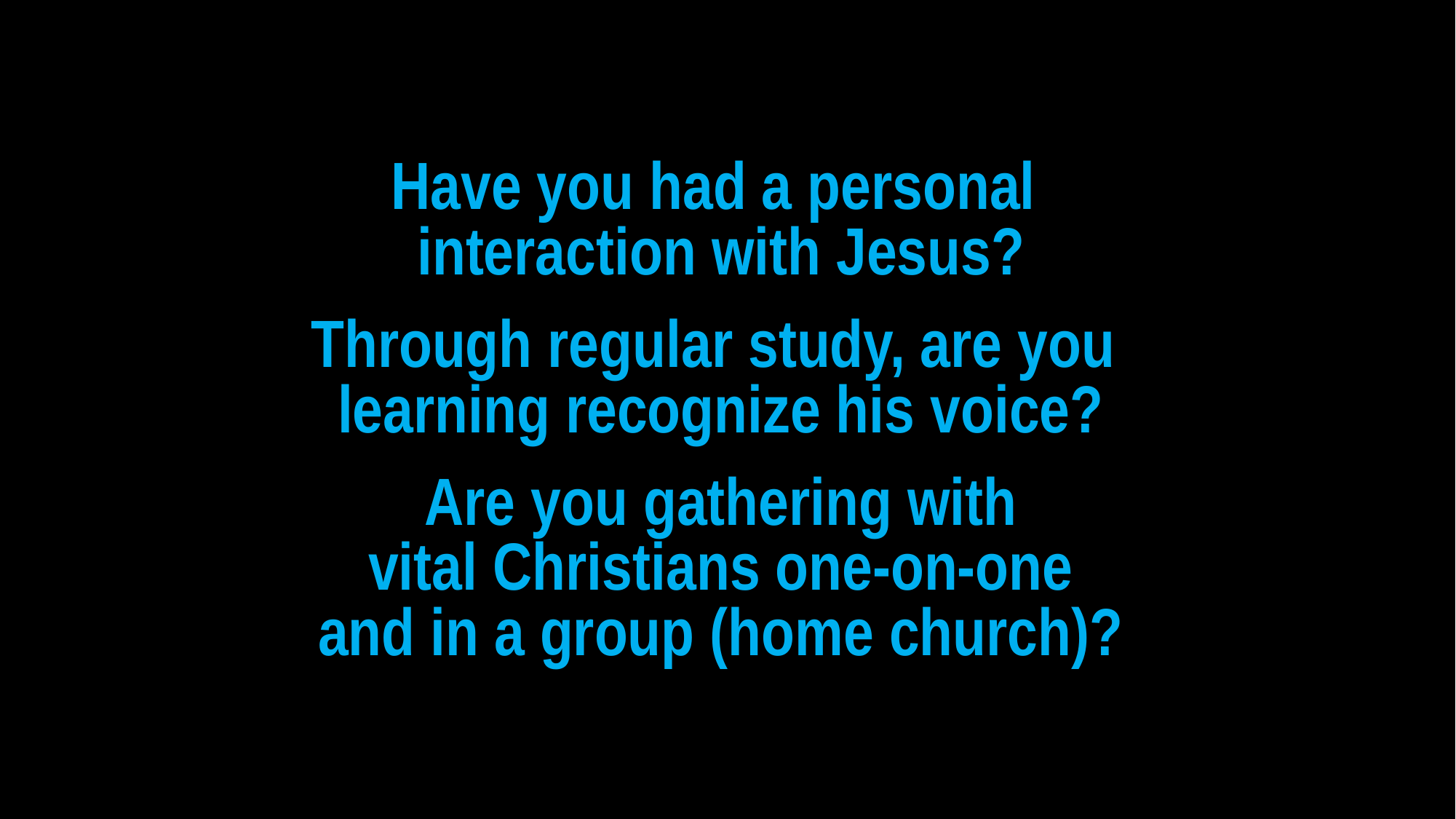

Have you had a personal
interaction with Jesus?
Through regular study, are you
learning recognize his voice?
Are you gathering with
vital Christians one-on-one
and in a group (home church)?